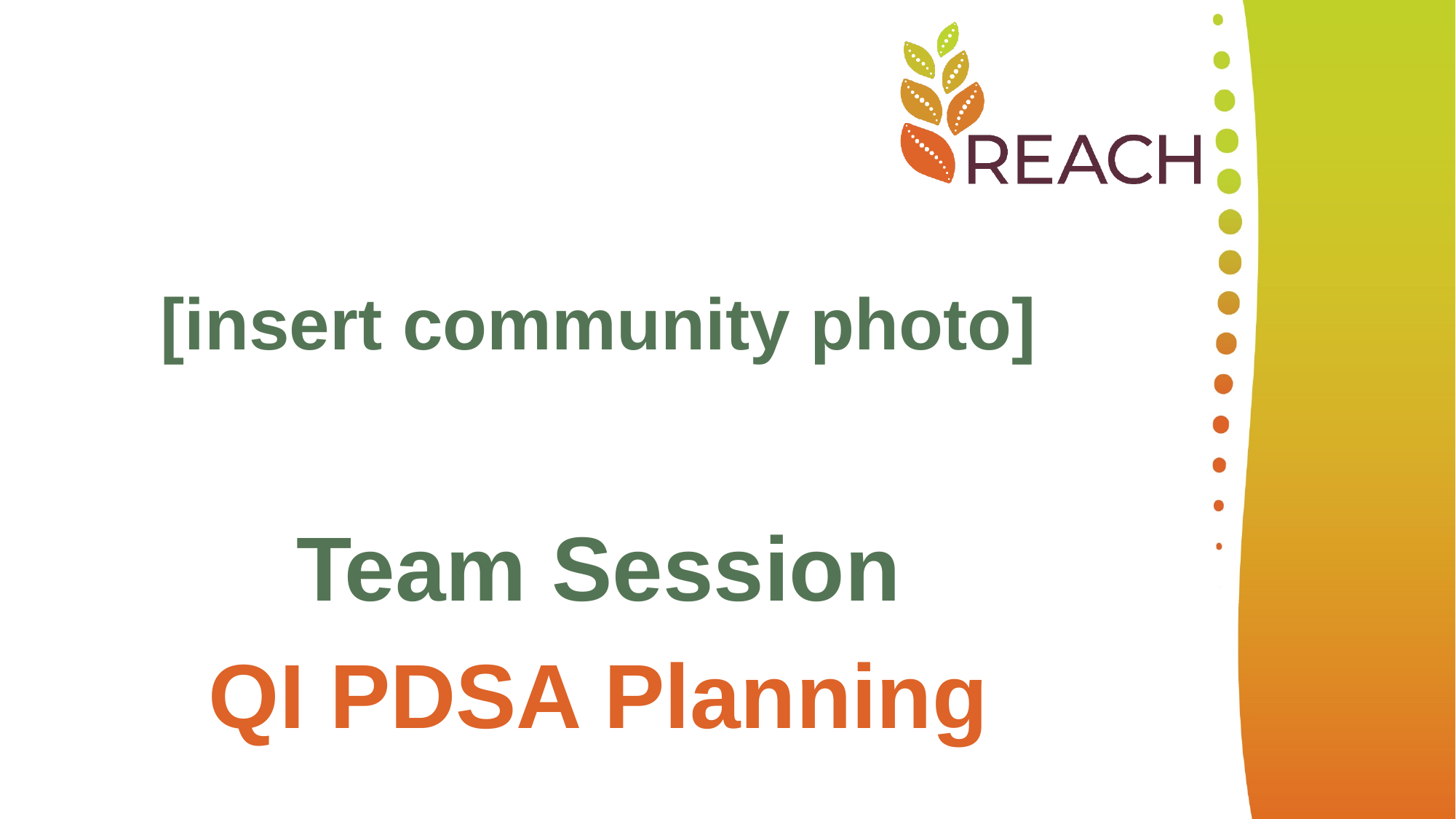

[insert community photo]

Team Session
QI PDSA Planning